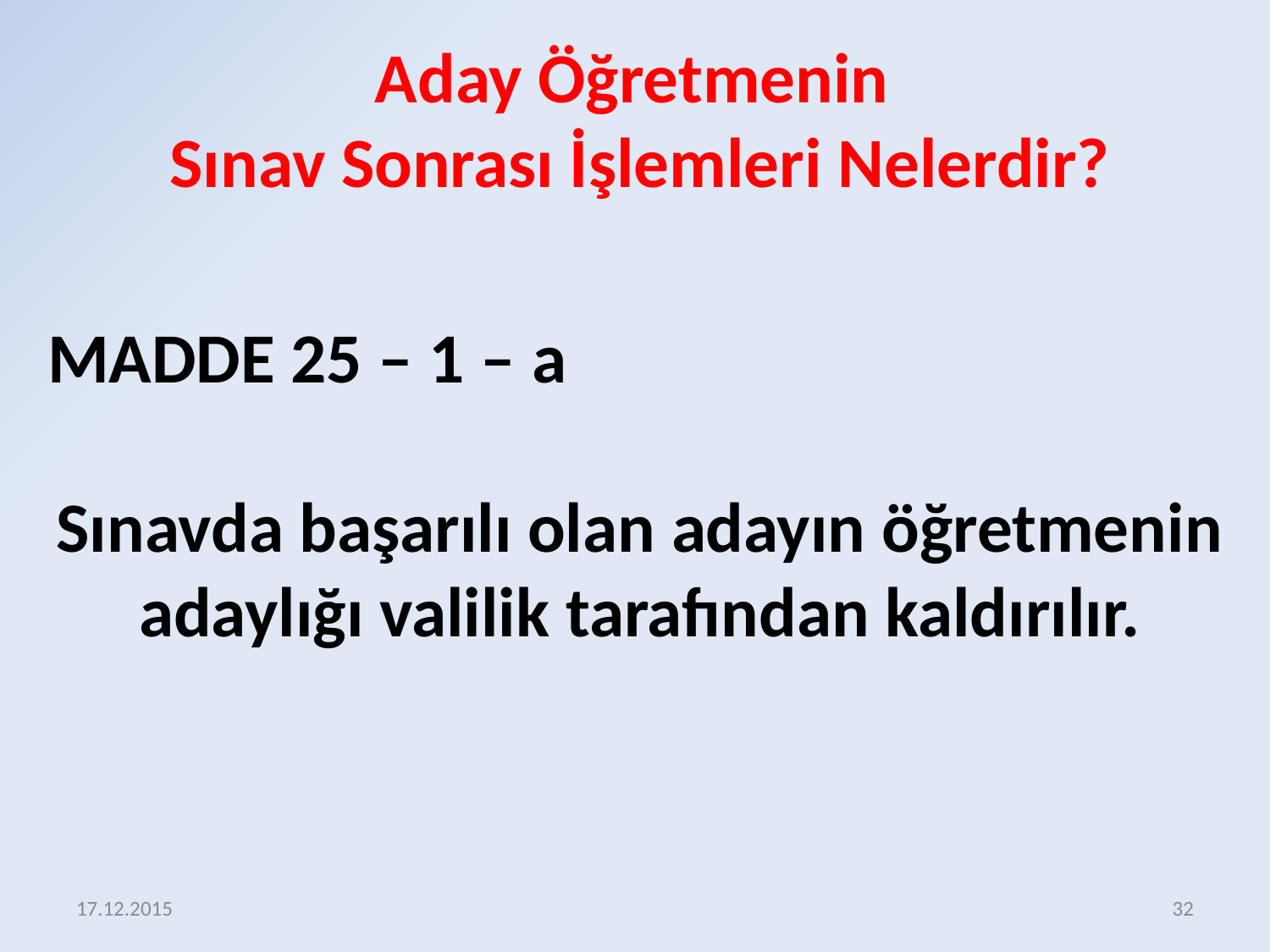

Aday Öğretmenin
Sınav Sonrası İşlemleri Nelerdir?
MADDE 25 – 1 – a

Sınavda başarılı olan adayın öğretmenin adaylığı valilik tarafından kaldırılır.
17.12.2015
32